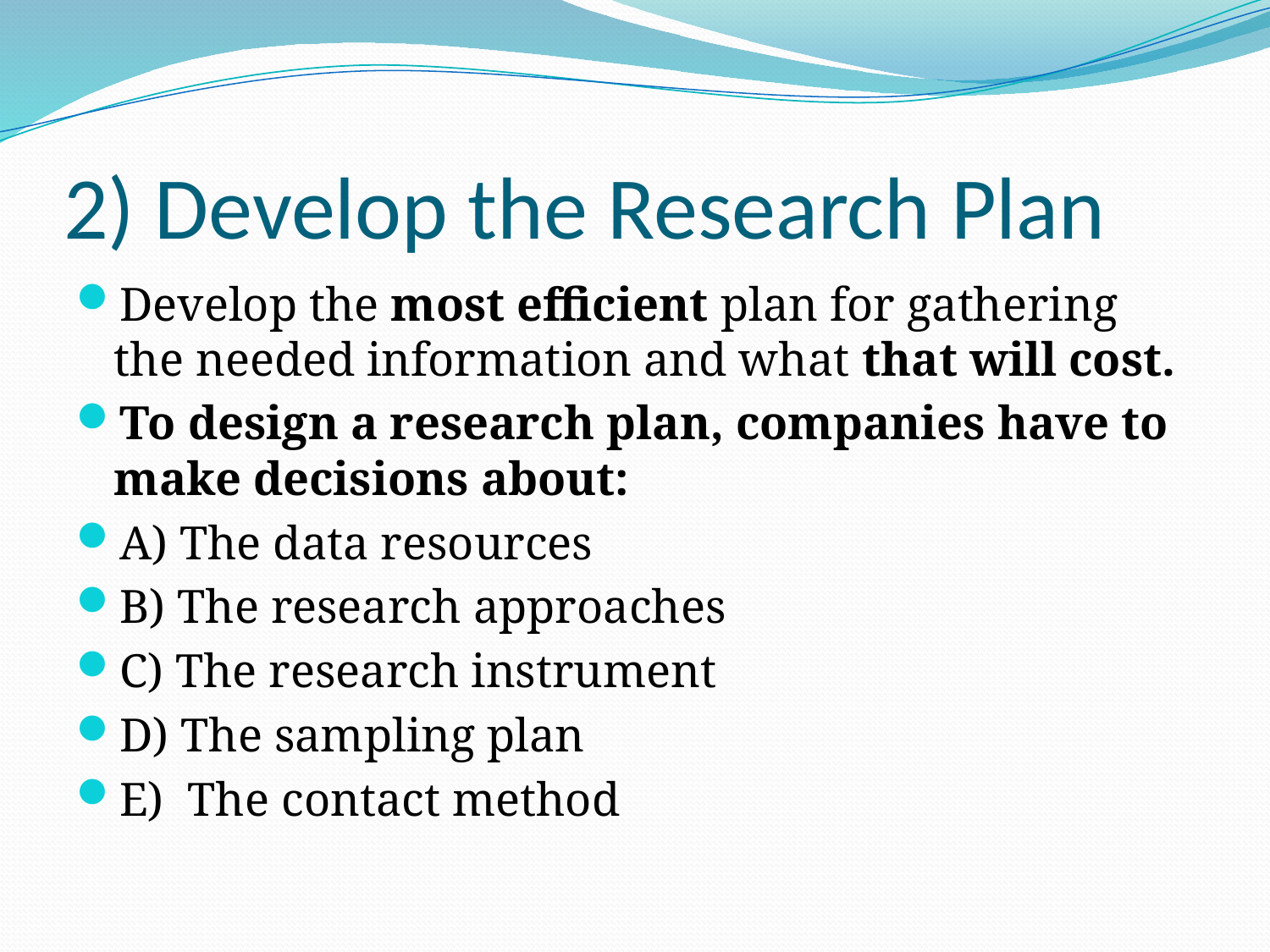

# 2) Develop the Research Plan
Develop the most efficient plan for gathering the needed information and what that will cost.
To design a research plan, companies have to make decisions about:
A) The data resources
B) The research approaches
C) The research instrument
D) The sampling plan
E)  The contact method